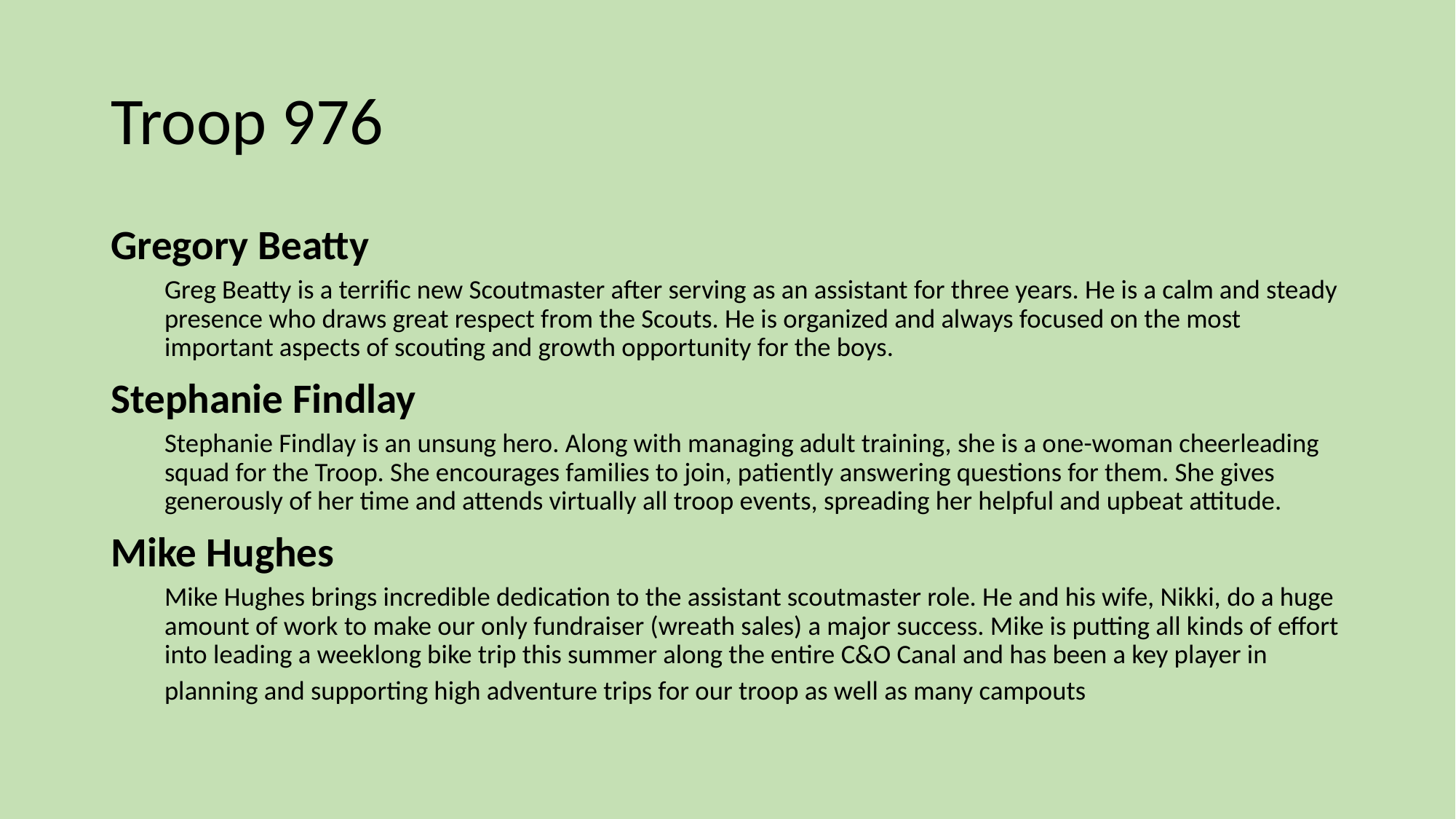

# Troop 976
Gregory Beatty
Greg Beatty is a terrific new Scoutmaster after serving as an assistant for three years. He is a calm and steady presence who draws great respect from the Scouts. He is organized and always focused on the most important aspects of scouting and growth opportunity for the boys.
Stephanie Findlay
Stephanie Findlay is an unsung hero. Along with managing adult training, she is a one-woman cheerleading squad for the Troop. She encourages families to join, patiently answering questions for them. She gives generously of her time and attends virtually all troop events, spreading her helpful and upbeat attitude.
Mike Hughes
Mike Hughes brings incredible dedication to the assistant scoutmaster role. He and his wife, Nikki, do a huge amount of work to make our only fundraiser (wreath sales) a major success. Mike is putting all kinds of effort into leading a weeklong bike trip this summer along the entire C&O Canal and has been a key player in planning and supporting high adventure trips for our troop as well as many campouts